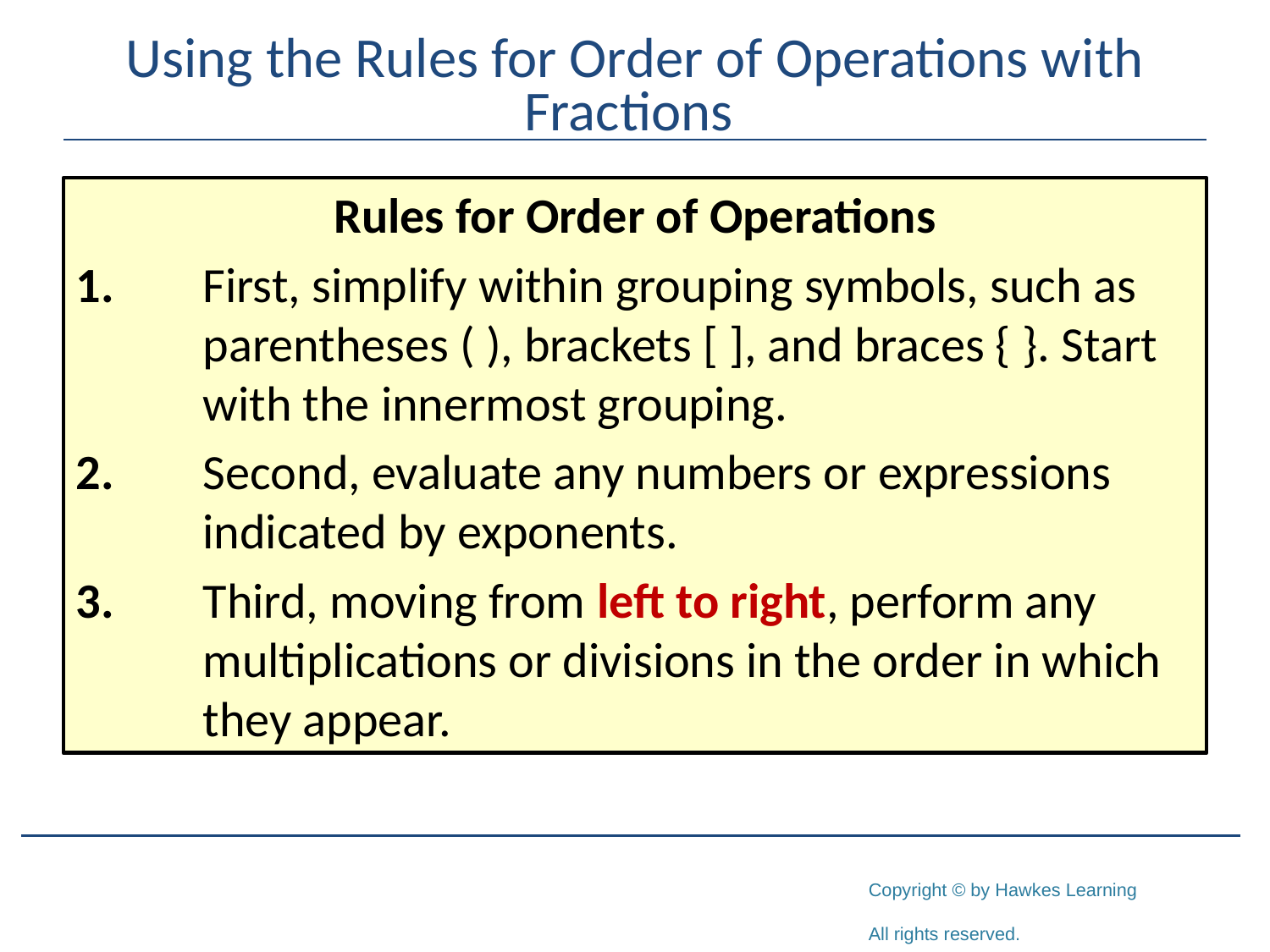

# Using the Rules for Order of Operations with Fractions
Rules for Order of Operations
1.	First, simplify within grouping symbols, such as 	parentheses ( ), brackets [ ], and braces { }. Start 	with the innermost grouping.
2.	Second, evaluate any numbers or expressions 	indicated by exponents.
3.	Third, moving from left to right, perform any 	multiplications or divisions in the order in which 	they appear.